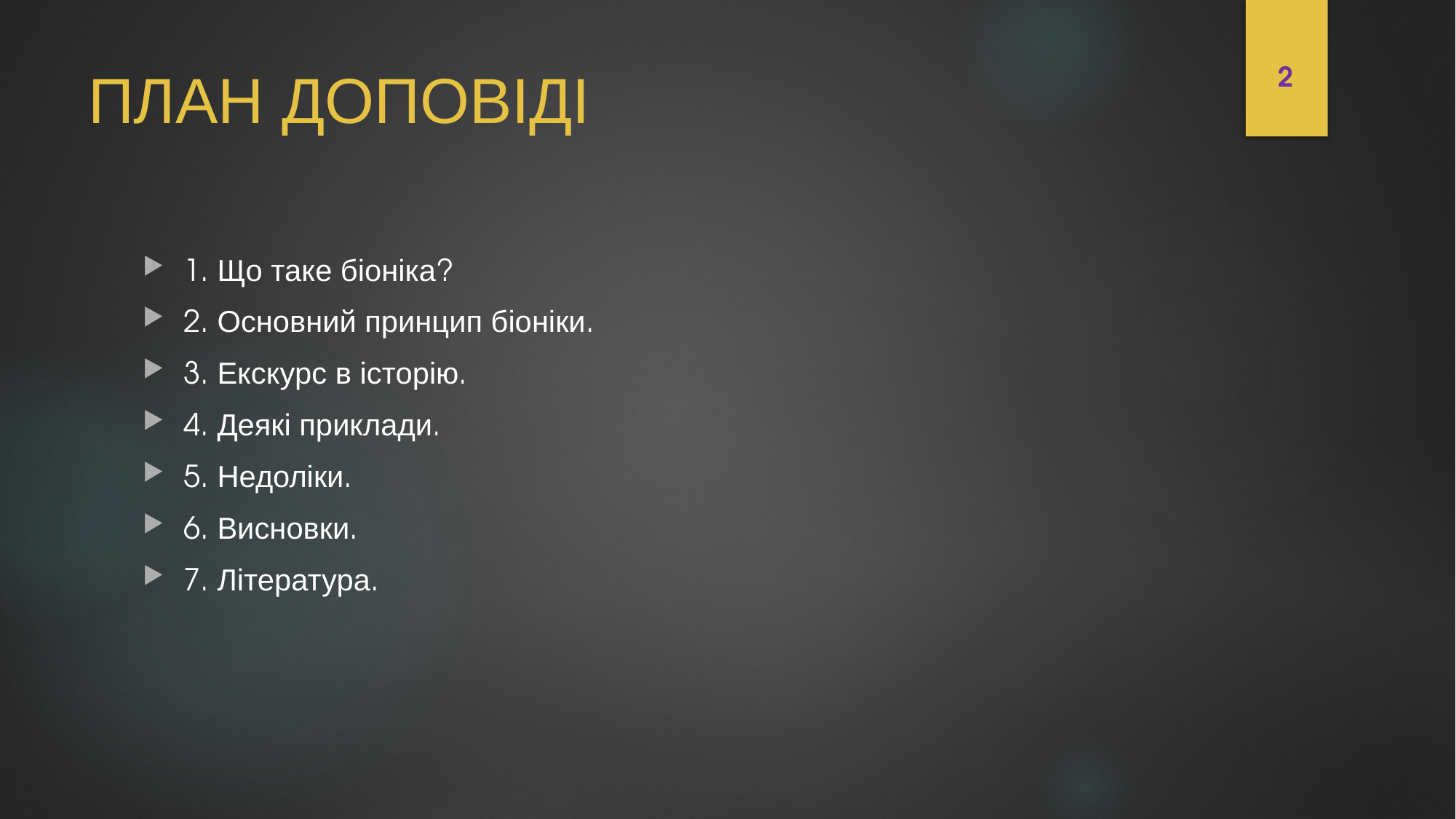

# ПЛАН ДОПОВІДІ
2
1. Що таке біоніка?
2. Основний принцип біоніки.
3. Екскурс в історію.
4. Деякі приклади.
5. Недоліки.
6. Висновки.
7. Література.